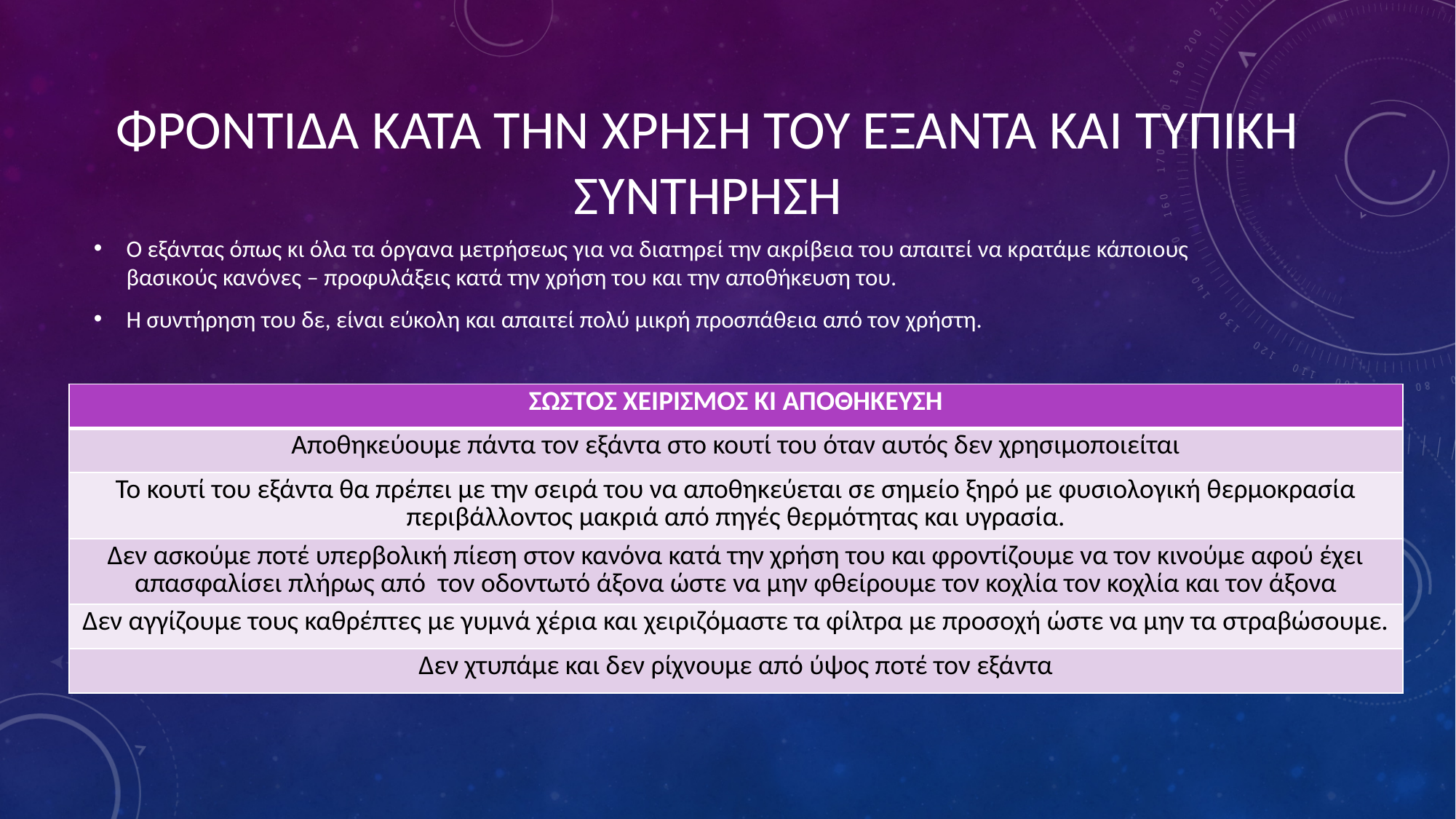

# φροντιδα κατα την χρΗση του εξαντα και τυπικη Συντηρηση
Ο εξάντας όπως κι όλα τα όργανα μετρήσεως για να διατηρεί την ακρίβεια του απαιτεί να κρατάμε κάποιους βασικούς κανόνες – προφυλάξεις κατά την χρήση του και την αποθήκευση του.
Η συντήρηση του δε, είναι εύκολη και απαιτεί πολύ μικρή προσπάθεια από τον χρήστη.
| ΣΩΣΤΟΣ ΧΕΙΡΙΣΜΟΣ ΚΙ ΑΠΟΘΗΚΕΥΣΗ |
| --- |
| Αποθηκεύουμε πάντα τον εξάντα στο κουτί του όταν αυτός δεν χρησιμοποιείται |
| Το κουτί του εξάντα θα πρέπει με την σειρά του να αποθηκεύεται σε σημείο ξηρό με φυσιολογική θερμοκρασία περιβάλλοντος μακριά από πηγές θερμότητας και υγρασία. |
| Δεν ασκούμε ποτέ υπερβολική πίεση στον κανόνα κατά την χρήση του και φροντίζουμε να τον κινούμε αφού έχει απασφαλίσει πλήρως από τον οδοντωτό άξονα ώστε να μην φθείρουμε τον κοχλία τον κοχλία και τον άξονα |
| Δεν αγγίζουμε τους καθρέπτες με γυμνά χέρια και χειριζόμαστε τα φίλτρα με προσοχή ώστε να μην τα στραβώσουμε. |
| Δεν χτυπάμε και δεν ρίχνουμε από ύψος ποτέ τον εξάντα |